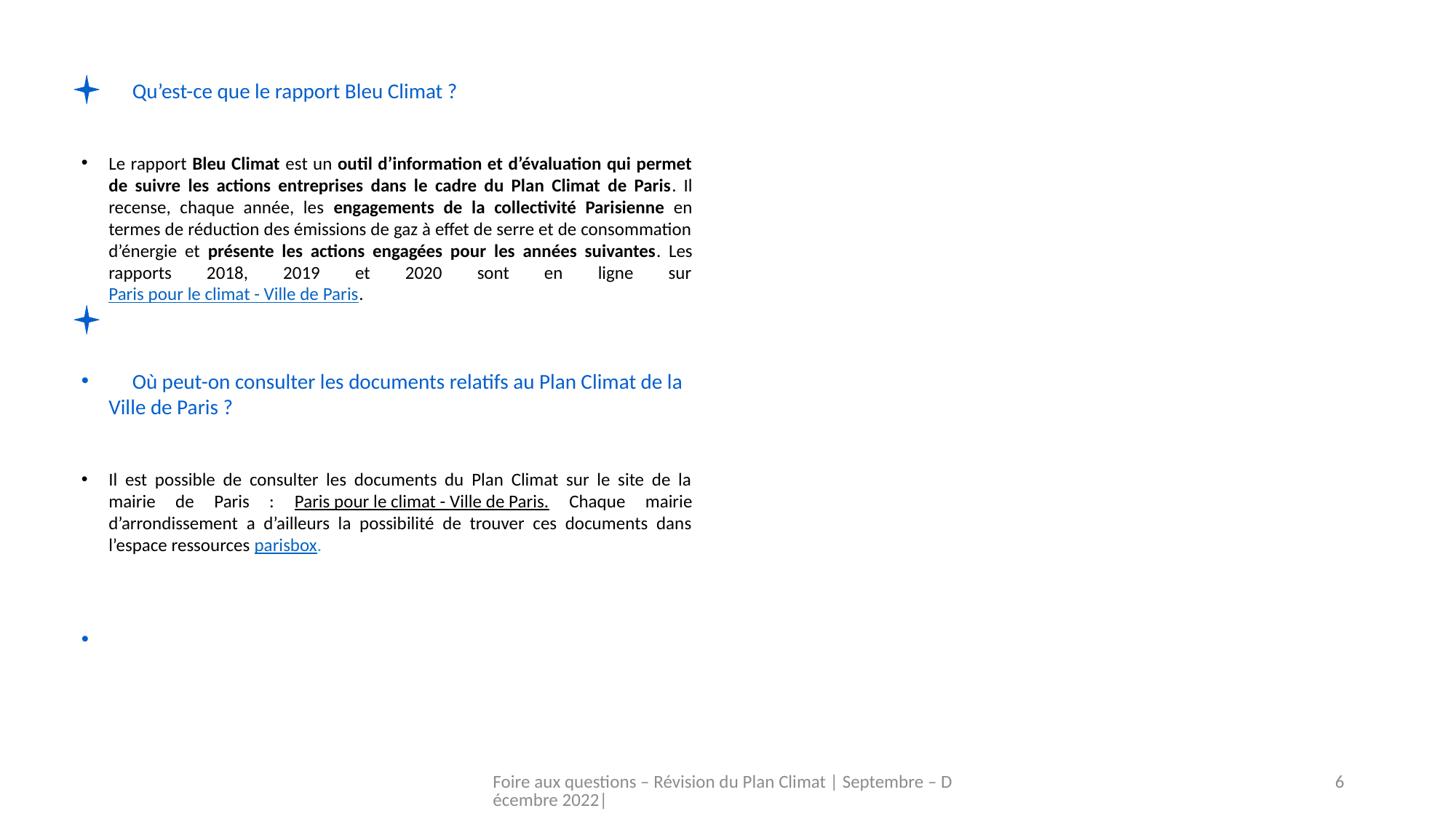

Qu’est-ce que le rapport Bleu Climat ?

Le rapport Bleu Climat est un outil d’information et d’évaluation qui permet de suivre les actions entreprises dans le cadre du Plan Climat de Paris. Il recense, chaque année, les engagements de la collectivité Parisienne en termes de réduction des émissions de gaz à effet de serre et de consommation d’énergie et présente les actions engagées pour les années suivantes. Les rapports 2018, 2019 et 2020 sont en ligne sur Paris pour le climat - Ville de Paris.

     Où peut-on consulter les documents relatifs au Plan Climat de la Ville de Paris ?

Il est possible de consulter les documents du Plan Climat sur le site de la mairie de Paris : Paris pour le climat - Ville de Paris. Chaque mairie d’arrondissement a d’ailleurs la possibilité de trouver ces documents dans l’espace ressources parisbox.

Foire aux questions – Révision du Plan Climat | Septembre – Décembre 2022|
6